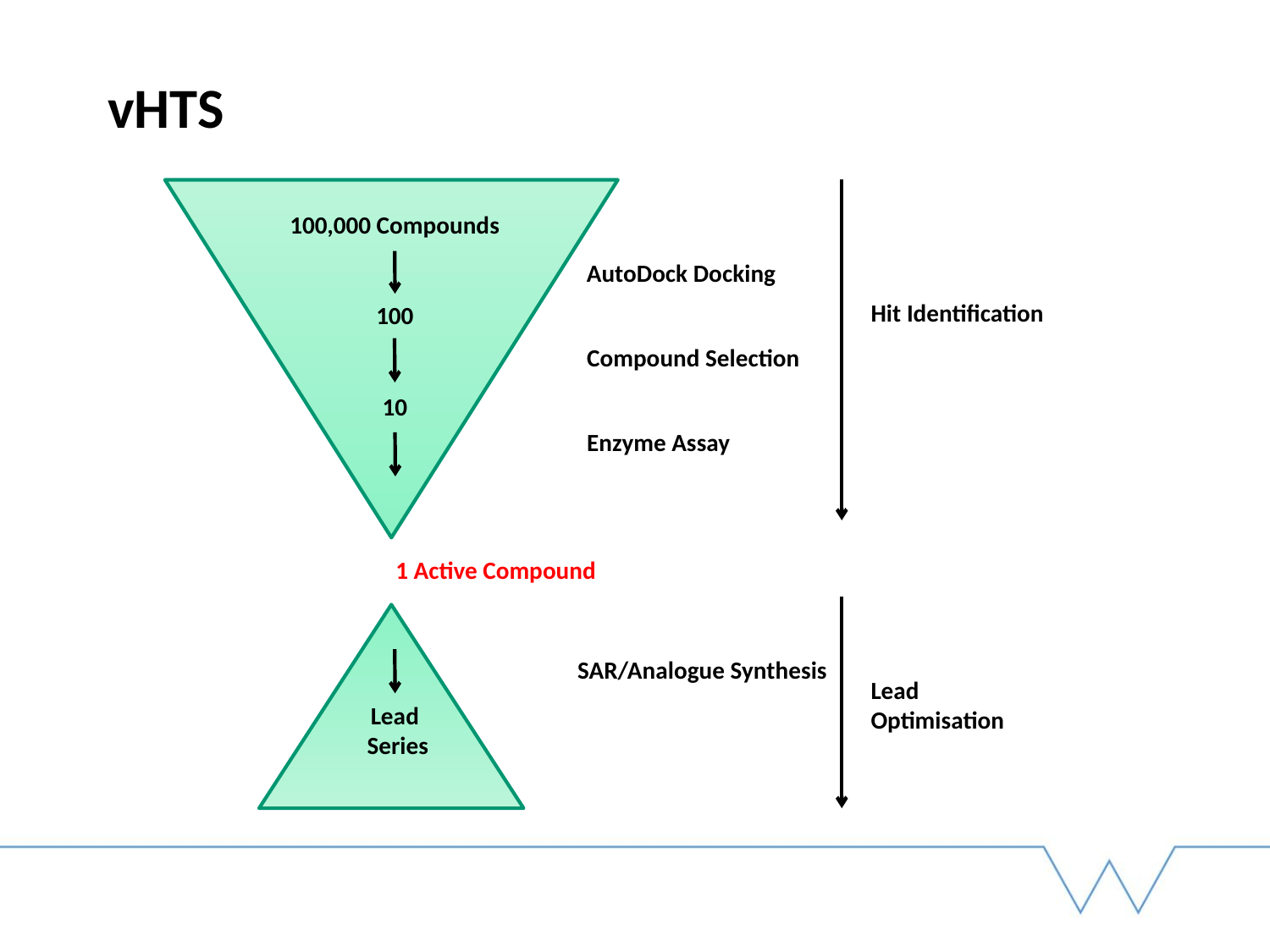

# vHTS

100,000 Compounds
AutoDock Docking
Hit Identification
100
Compound Selection
10
Enzyme Assay
1 Active Compound

SAR/Analogue Synthesis
Lead Optimisation
Lead
 Series